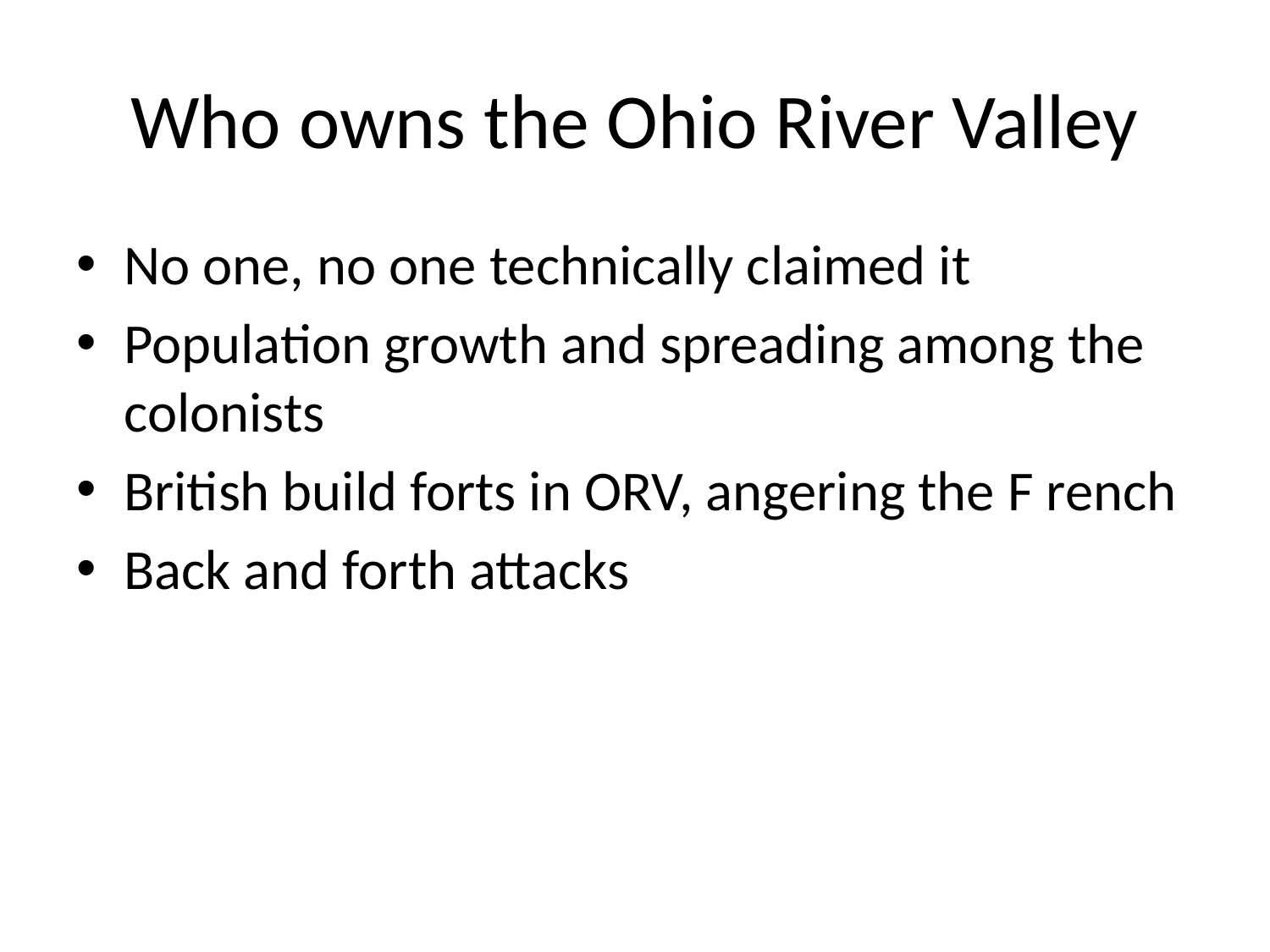

# Who owns the Ohio River Valley
No one, no one technically claimed it
Population growth and spreading among the colonists
British build forts in ORV, angering the F rench
Back and forth attacks